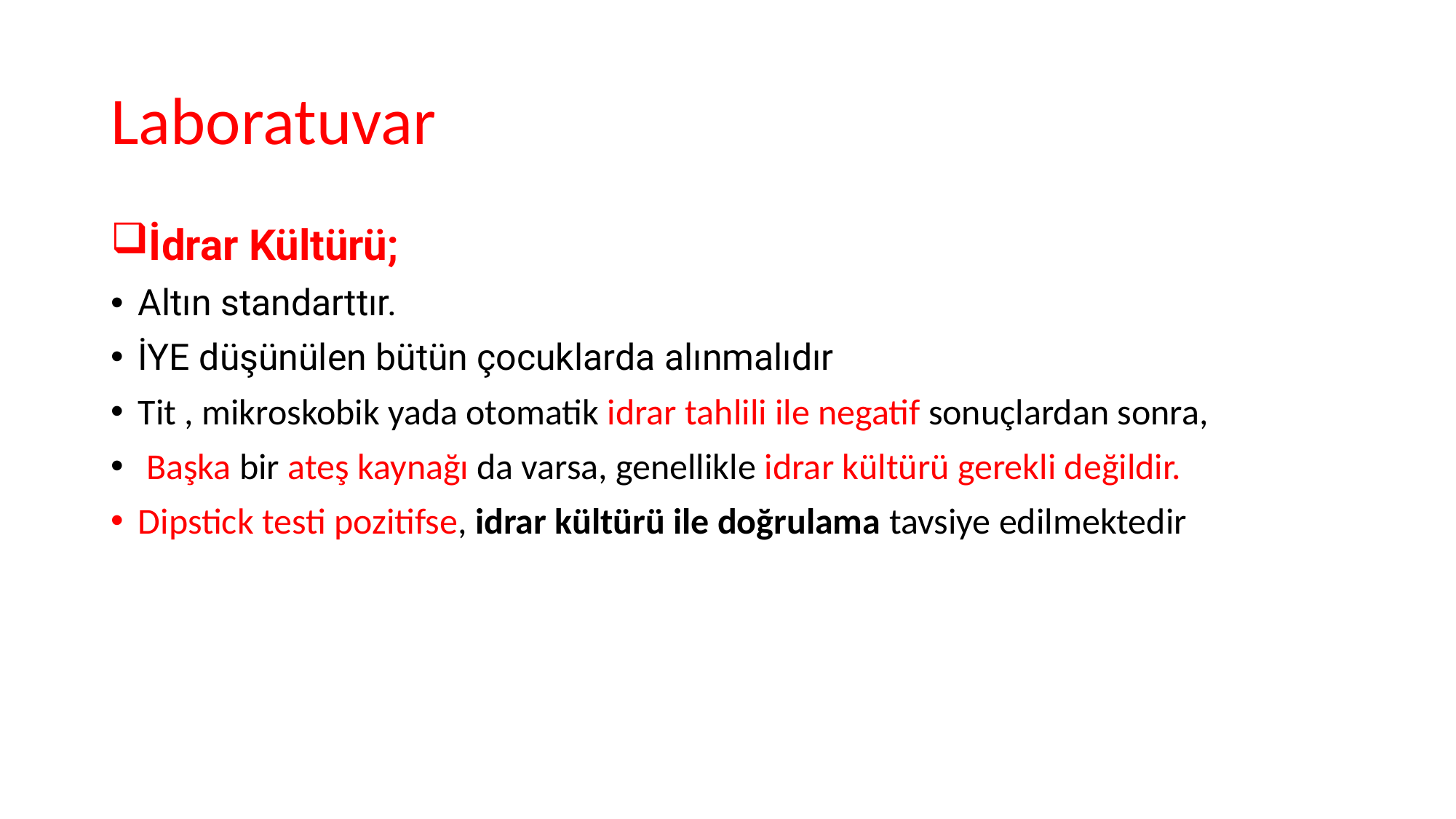

# Laboratuvar
İdrar Kültürü;
Altın standarttır.
İYE düşünülen bütün çocuklarda alınmalıdır
Tit , mikroskobik yada otomatik idrar tahlili ile negatif sonuçlardan sonra,
 Başka bir ateş kaynağı da varsa, genellikle idrar kültürü gerekli değildir.
Dipstick testi pozitifse, idrar kültürü ile doğrulama tavsiye edilmektedir